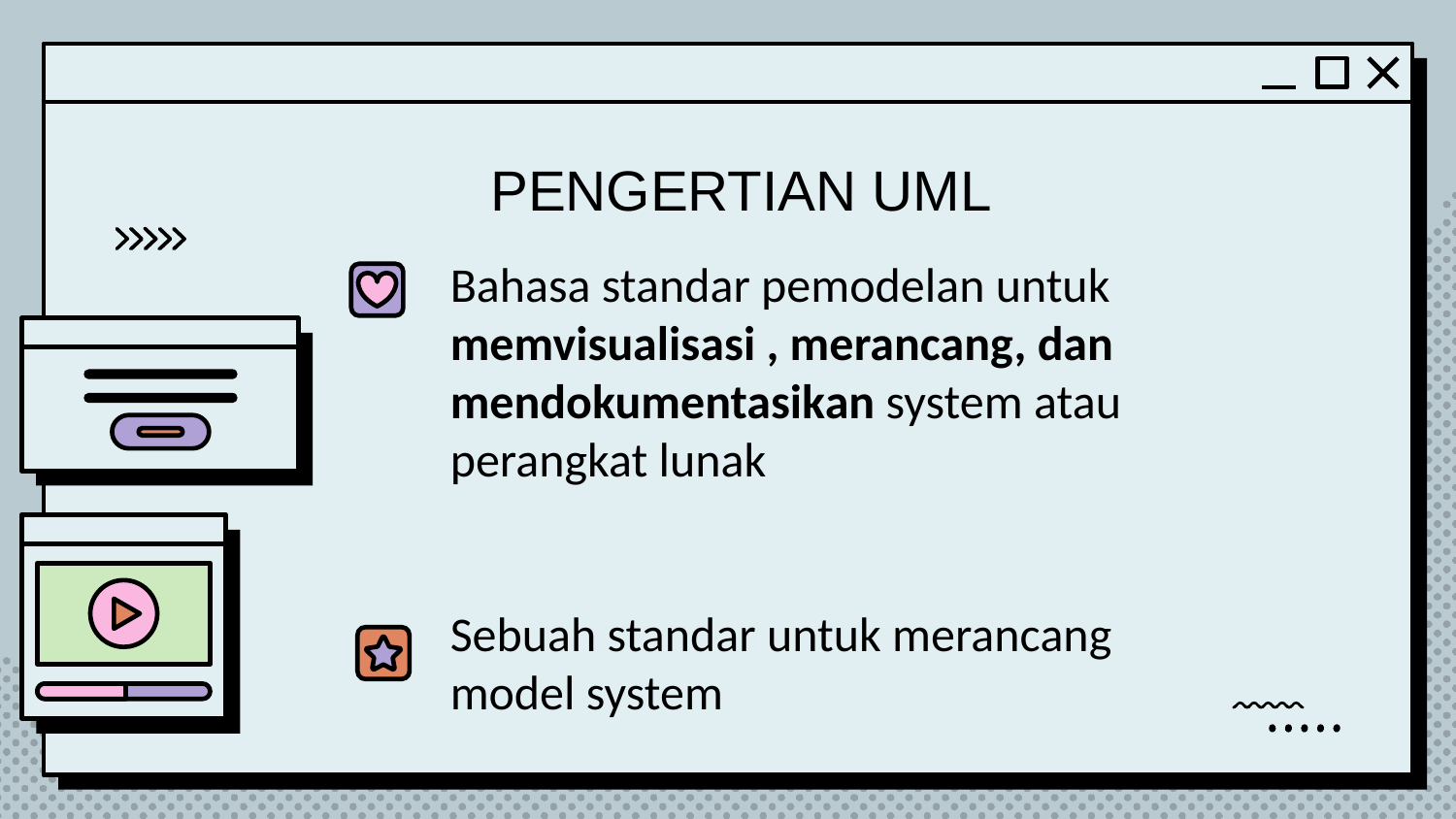

# PENGERTIAN UML

Bahasa standar pemodelan untuk memvisualisasi , merancang, dan mendokumentasikan system atau perangkat lunak

Sebuah standar untuk merancang model system